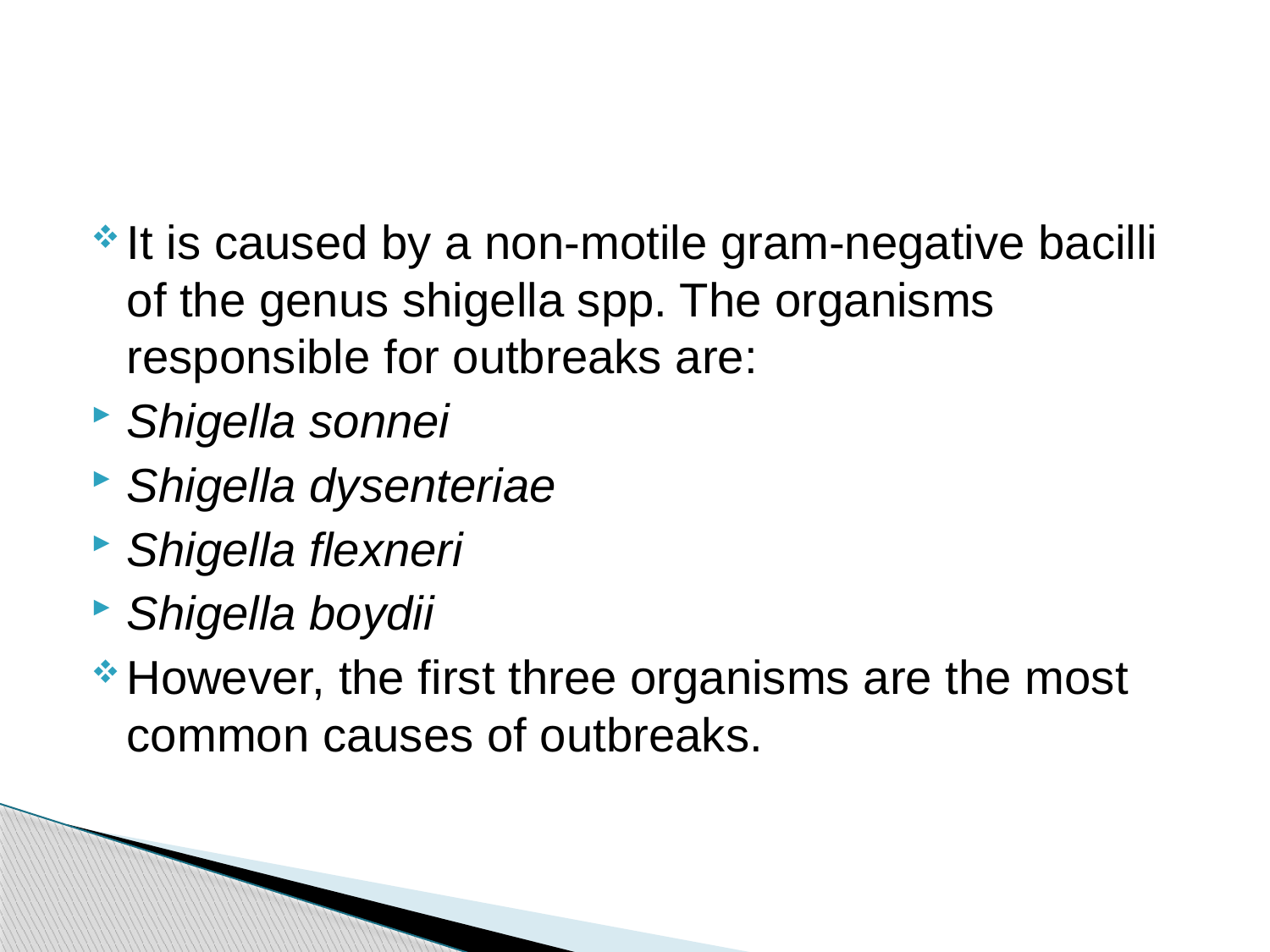

#
It is caused by a non-motile gram-negative bacilli of the genus shigella spp. The organisms responsible for outbreaks are:
Shigella sonnei
Shigella dysenteriae
Shigella flexneri
Shigella boydii
However, the first three organisms are the most common causes of outbreaks.